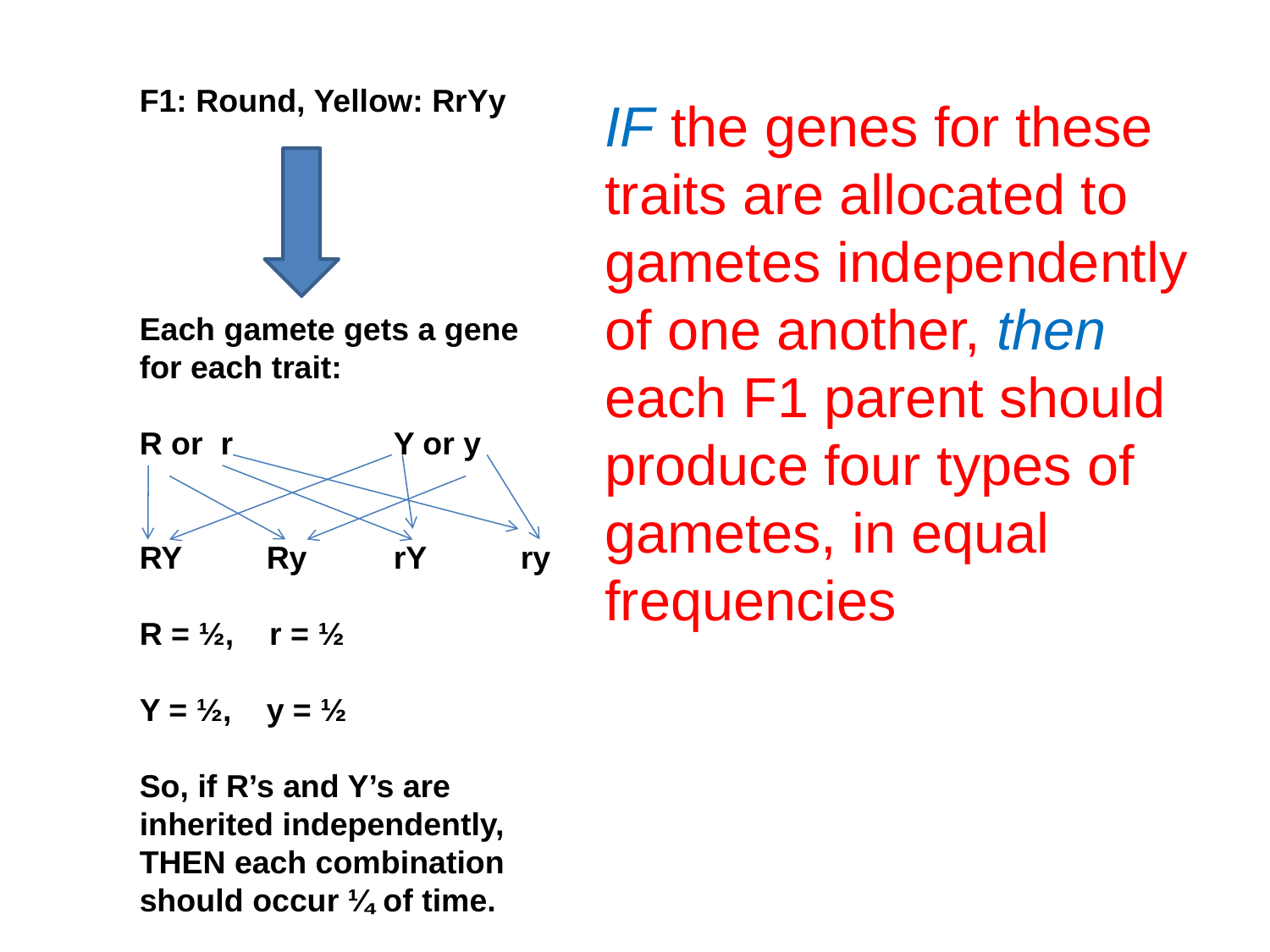

F1: Round, Yellow: RrYy

Each gamete gets a gene for each trait:

R or  r		Y or y

RY	Ry	rY	ry

R = ½,    r = ½

Y = ½,	y = ½

So, if R’s and Y’s are inherited independently,
THEN each combination should occur ¼ of time.
IF the genes for these traits are allocated to gametes independently of one another, then each F1 parent should produce four types of gametes, in equal frequencies